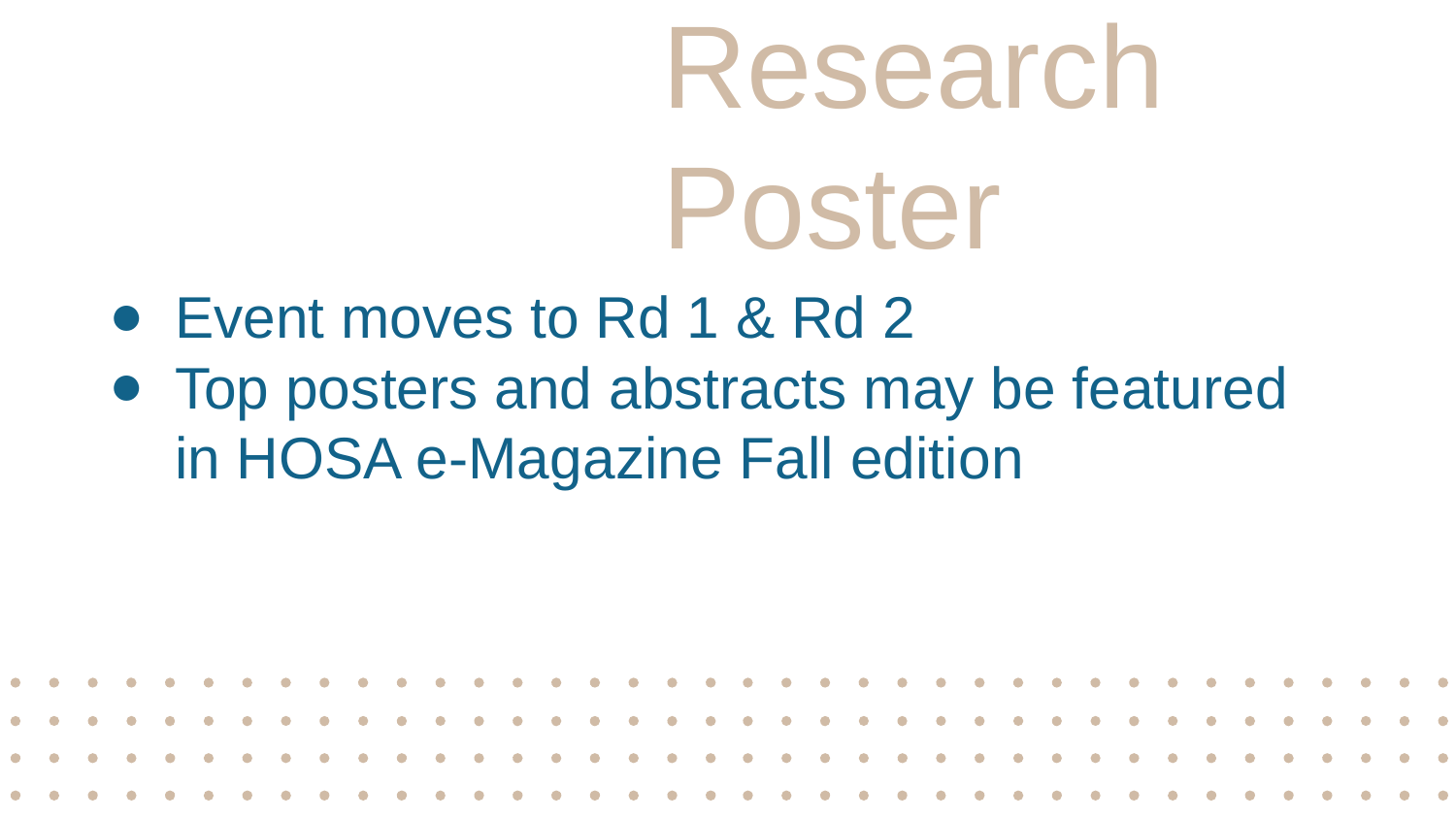

# Research Poster
Event moves to Rd 1 & Rd 2
Top posters and abstracts may be featured in HOSA e-Magazine Fall edition